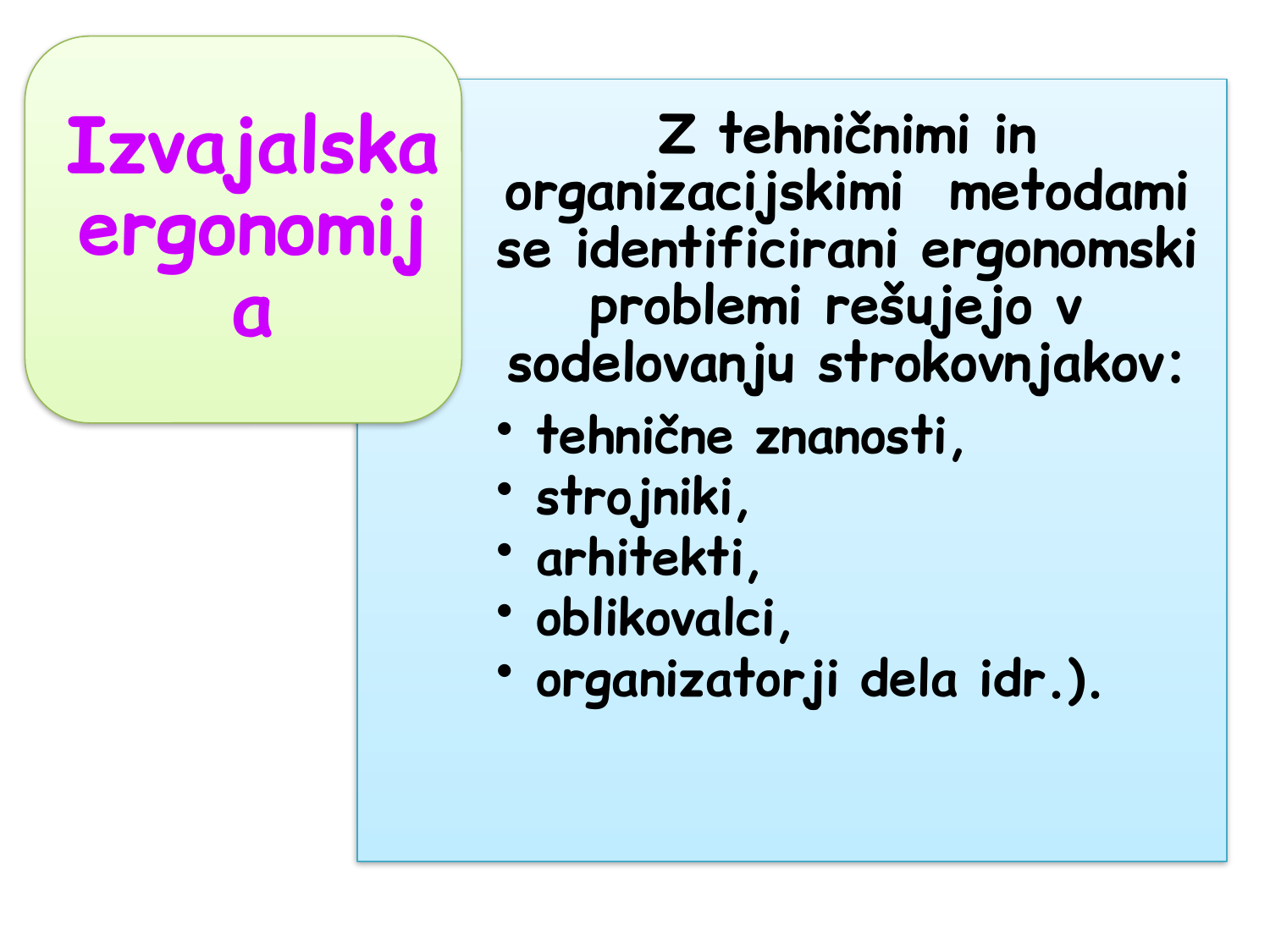

Z tehničnimi in organizacijskimi  metodami se identificirani ergonomski problemi rešujejo v  sodelovanju strokovnjakov:
tehnične znanosti,
strojniki,
arhitekti,
oblikovalci,
organizatorji dela idr.).
Izvajalska ergonomija